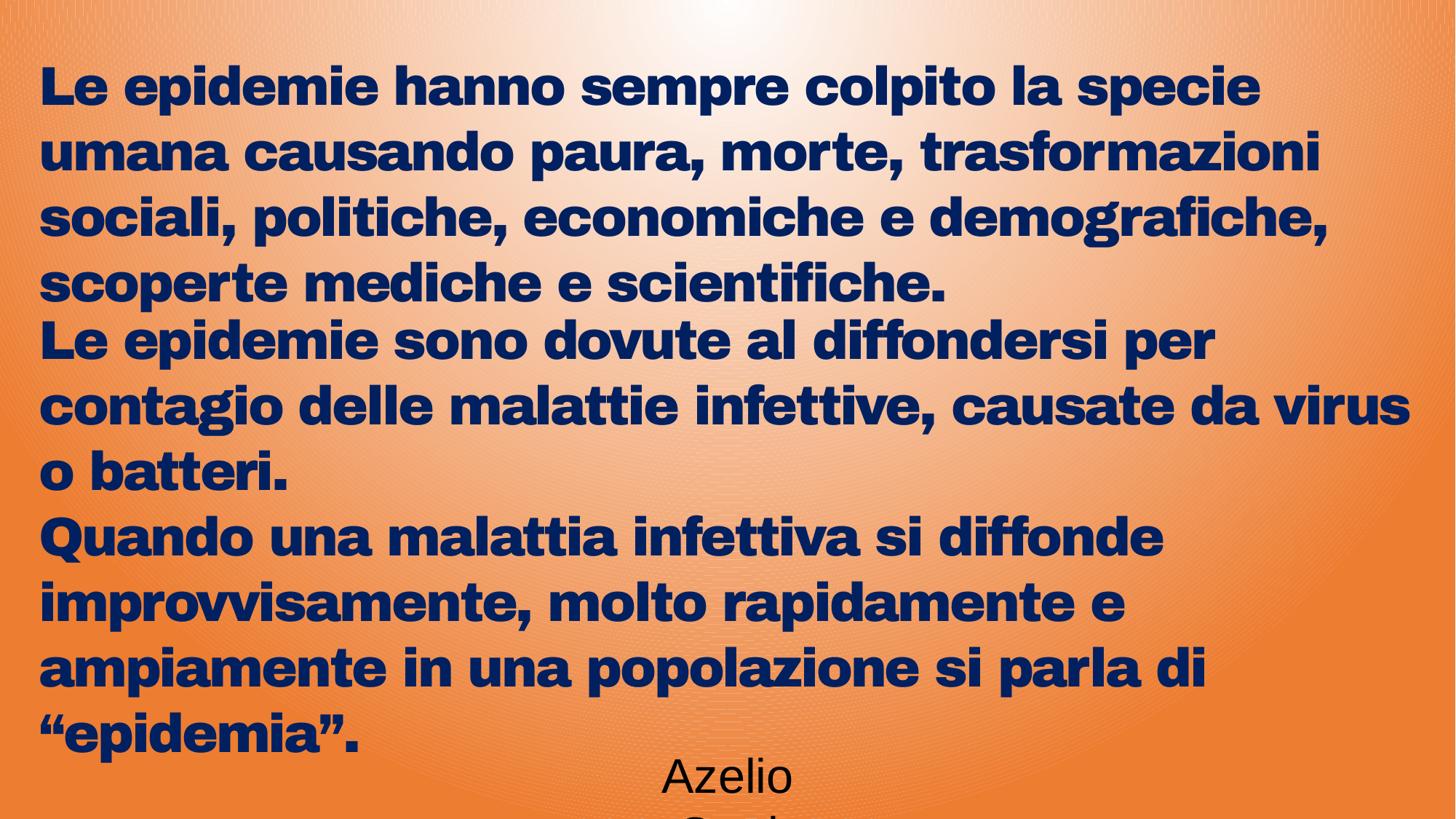

Le epidemie hanno sempre colpito la specie umana causando paura, morte, trasformazioni sociali, politiche, economiche e demografiche, scoperte mediche e scientifiche.
Le epidemie sono dovute al diffondersi per contagio delle malattie infettive, causate da virus o batteri.
Quando una malattia infettiva si diffonde improvvisamente, molto rapidamente e ampiamente in una popolazione si parla di “epidemia”.
Azelio Gani